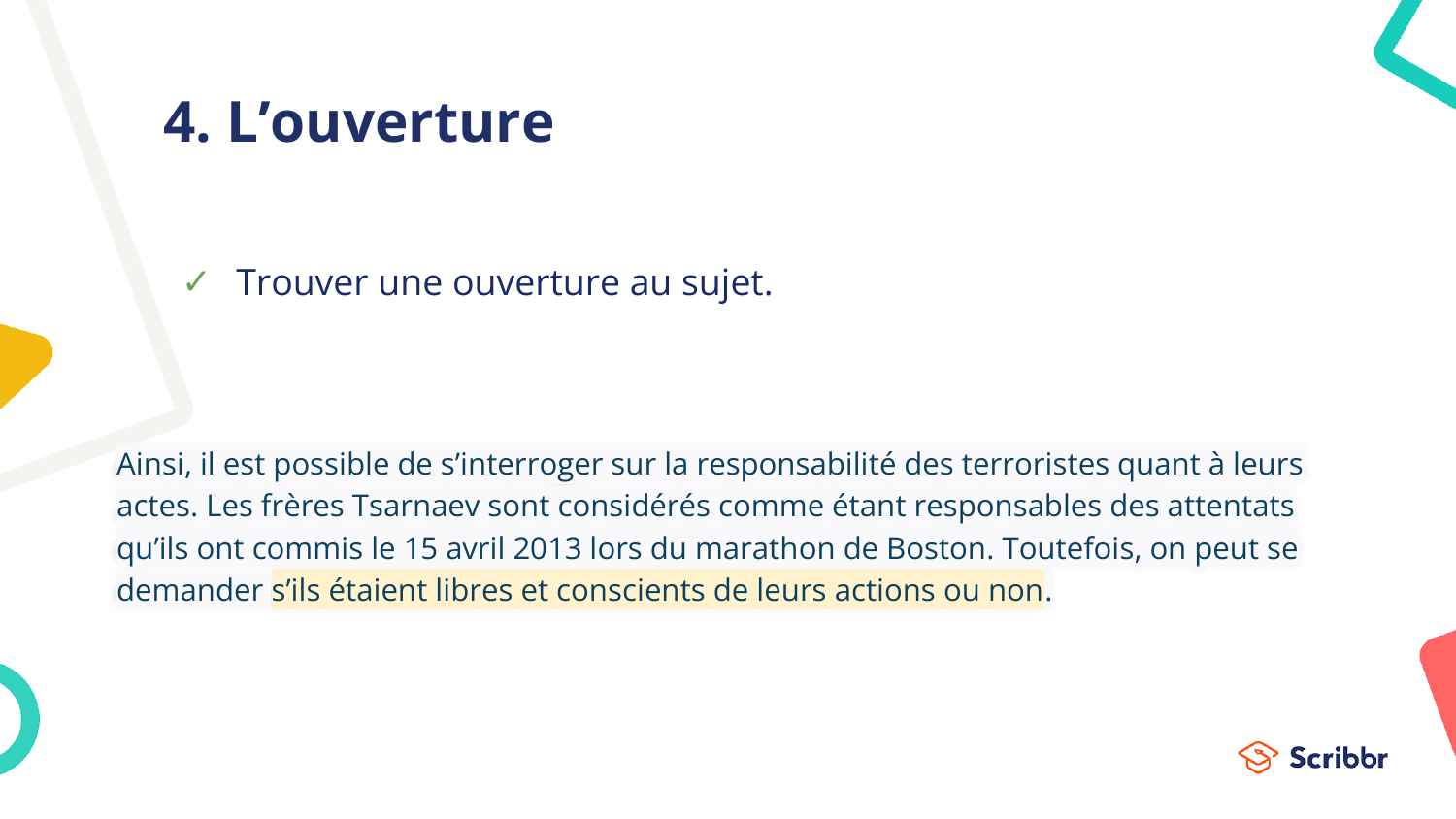

# 4. L’ouverture
Trouver une ouverture au sujet.
Ainsi, il est possible de s’interroger sur la responsabilité des terroristes quant à leurs actes. Les frères Tsarnaev sont considérés comme étant responsables des attentats qu’ils ont commis le 15 avril 2013 lors du marathon de Boston. Toutefois, on peut se demander s’ils étaient libres et conscients de leurs actions ou non.